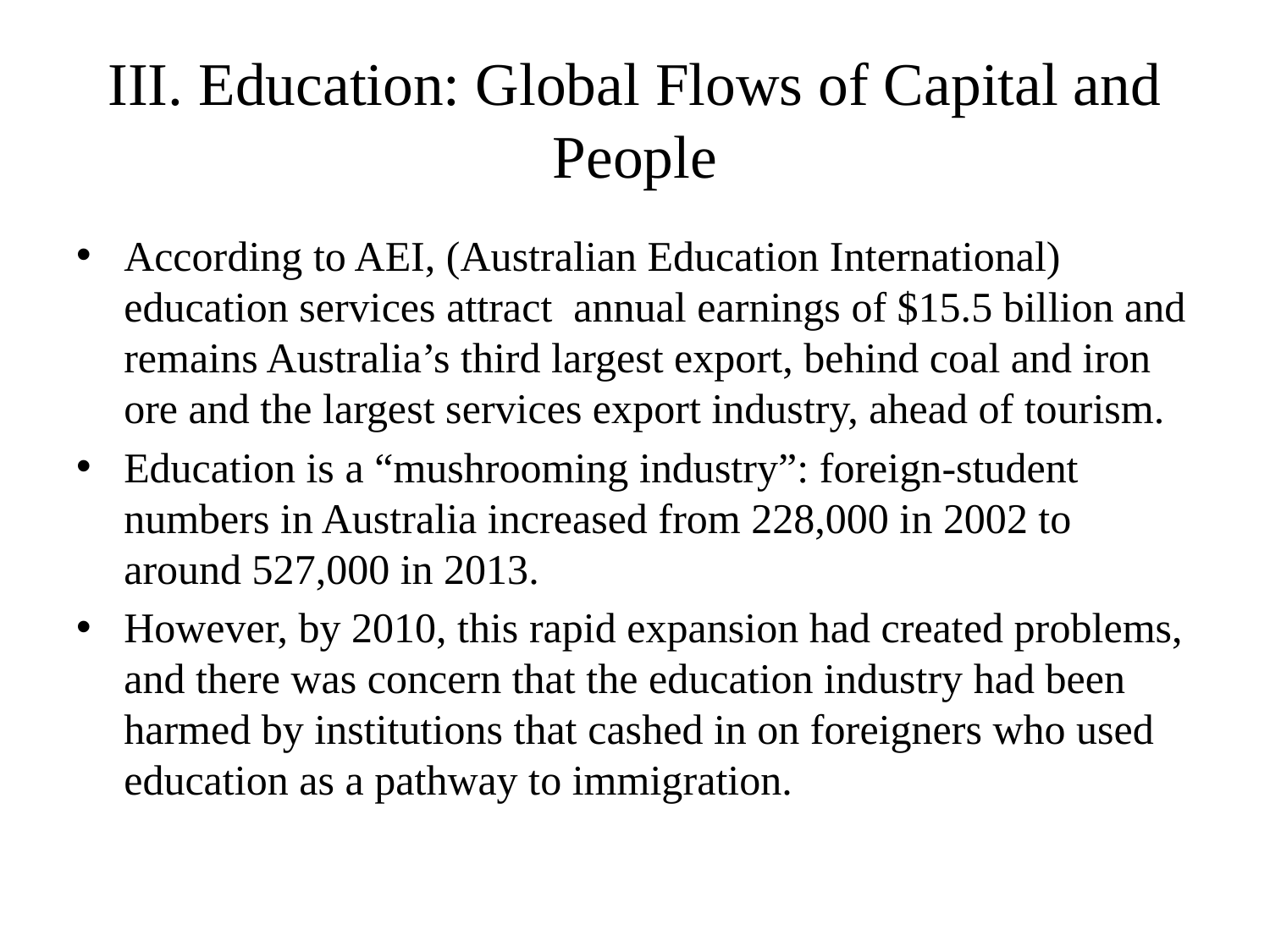

# III. Education: Global Flows of Capital and People
According to AEI, (Australian Education International) education services attract  annual earnings of $15.5 billion and remains Australia’s third largest export, behind coal and iron ore and the largest services export industry, ahead of tourism.
Education is a “mushrooming industry”: foreign-student numbers in Australia increased from 228,000 in 2002 to around 527,000 in 2013.
However, by 2010, this rapid expansion had created problems, and there was concern that the education industry had been harmed by institutions that cashed in on foreigners who used education as a pathway to immigration.